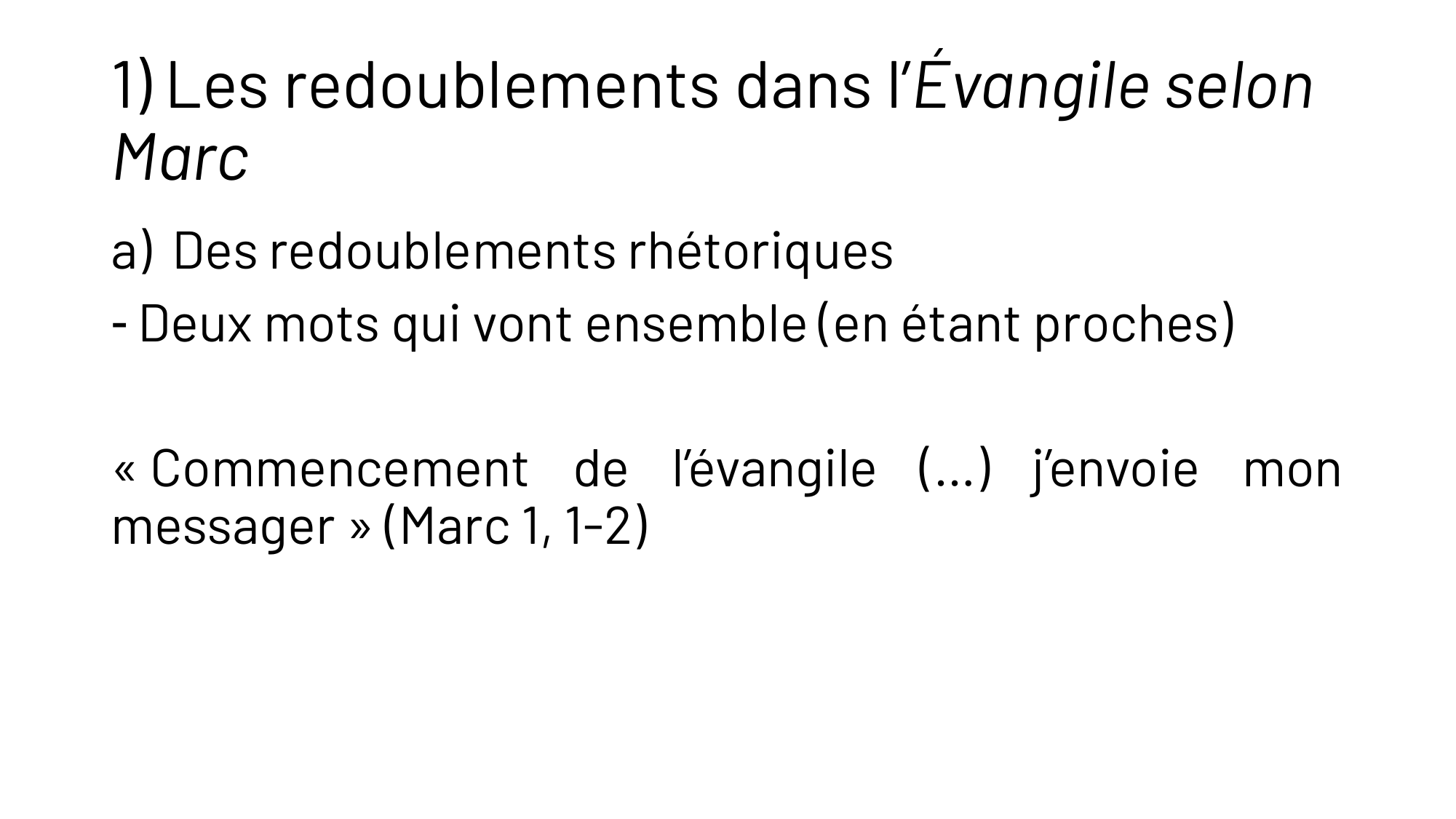

# 1) Les redoublements dans l’Évangile selon Marc
Des redoublements rhétoriques
Deux mots qui vont ensemble (en étant proches)

« Commencement de l’évangile (…) j’envoie mon messager » (Marc 1, 1-2)